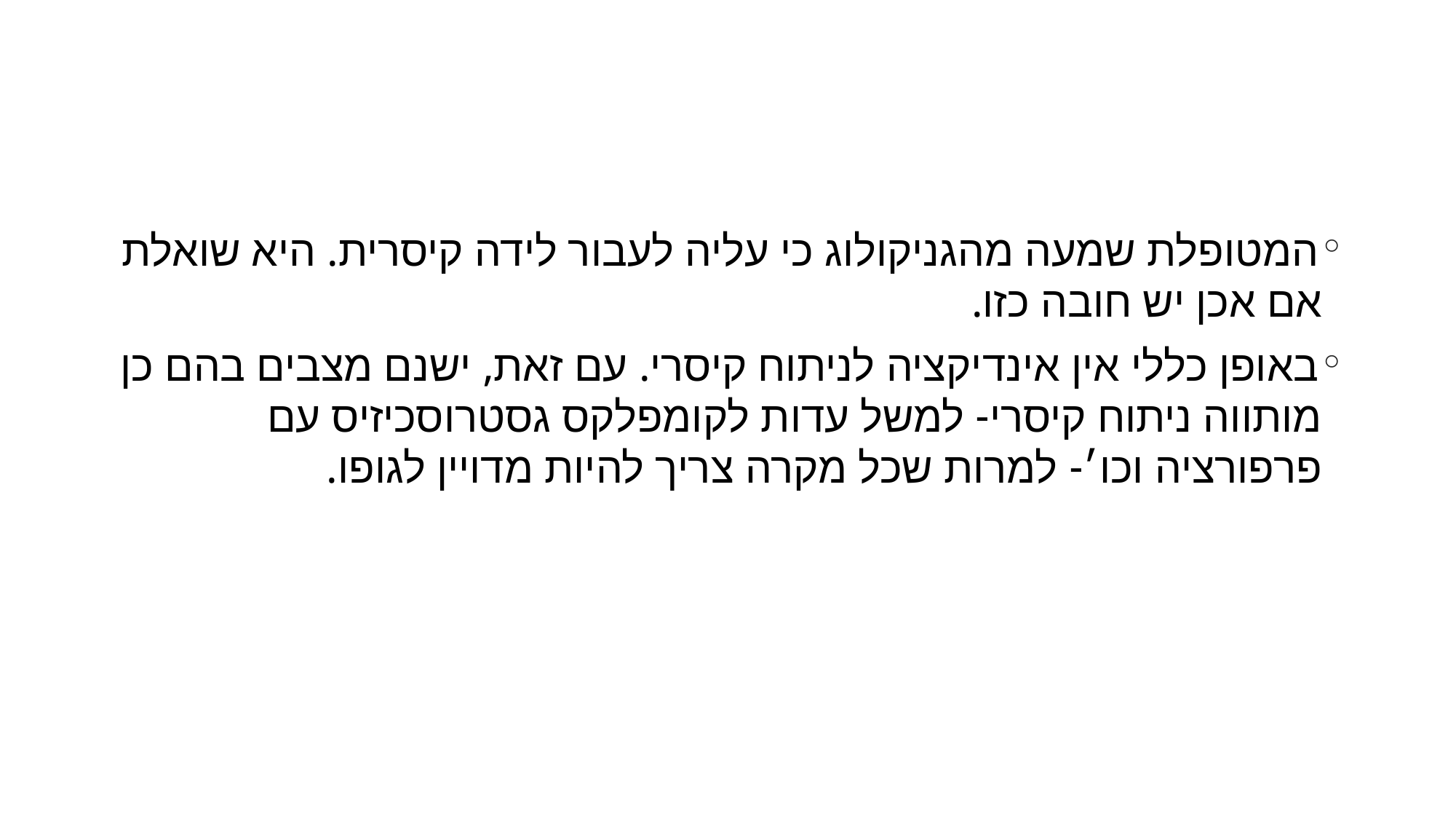

#
המטופלת שמעה מהגניקולוג כי עליה לעבור לידה קיסרית. היא שואלת אם אכן יש חובה כזו.
באופן כללי אין אינדיקציה לניתוח קיסרי. עם זאת, ישנם מצבים בהם כן מותווה ניתוח קיסרי- למשל עדות לקומפלקס גסטרוסכיזיס עם פרפורציה וכו׳- למרות שכל מקרה צריך להיות מדויין לגופו.